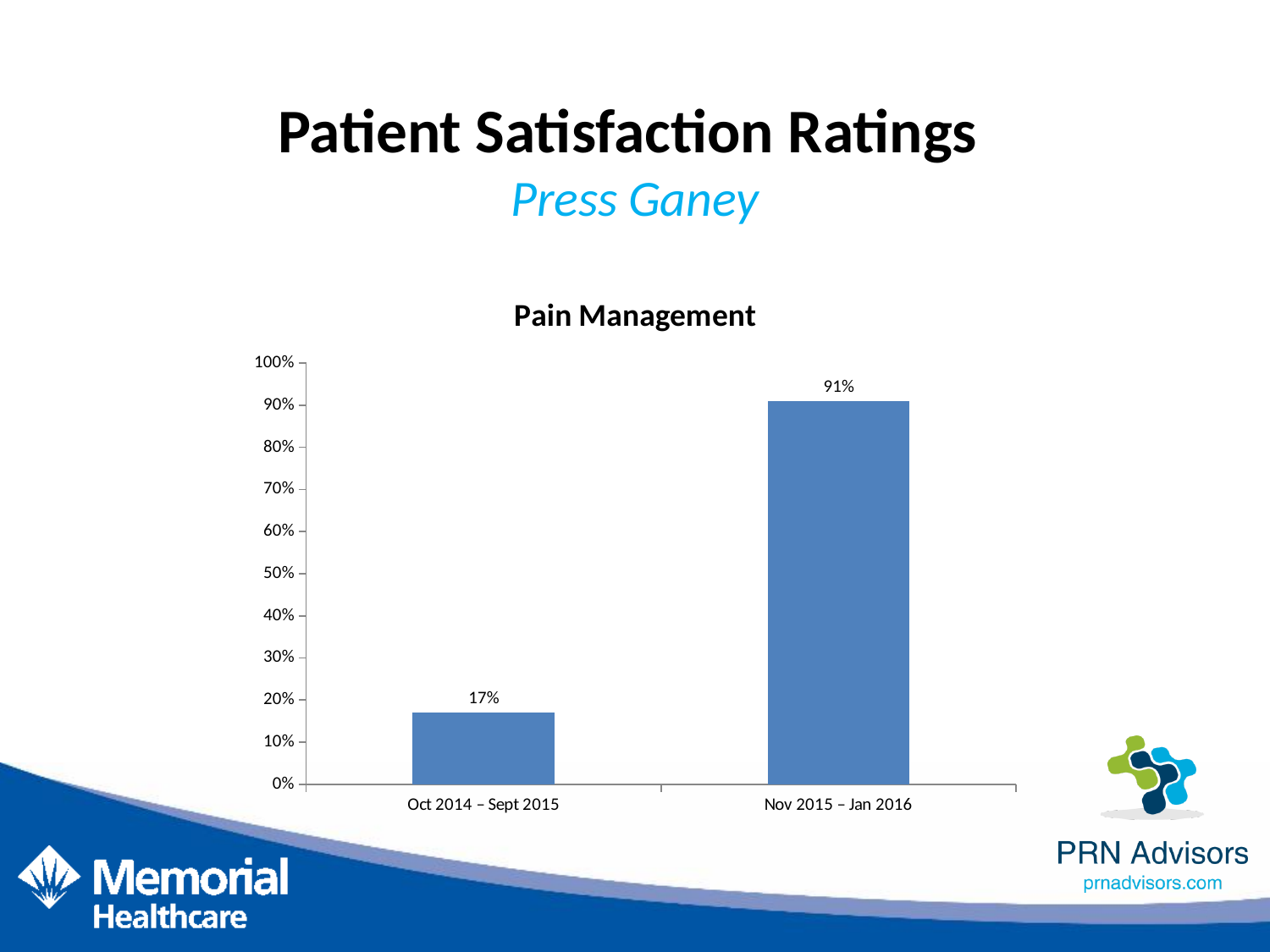

# Patient Satisfaction Ratings Press Ganey

### Chart: Pain Management

| Category | Pain Management |
|---|---|
| Oct 2014 – Sept 2015 | 0.17 |
| Nov 2015 – Jan 2016 | 0.91 |